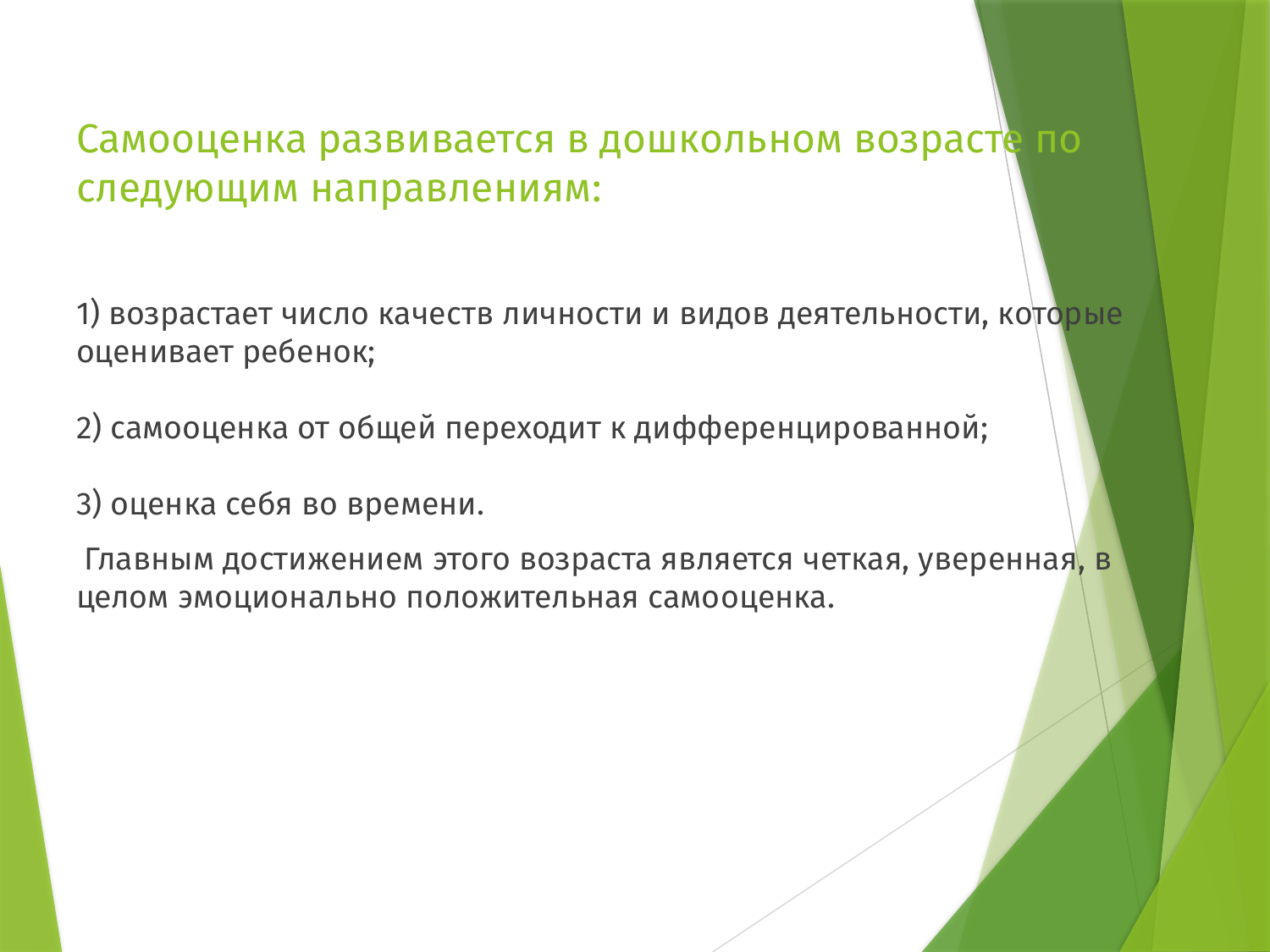

# Самооценка развивается в дошколь­ном возрасте по следующим направлениям:
1) возрастает число качеств личности и видов деятельности, которые оценивает ребенок;
2) самооценка от общей переходит к дифференцированной;
3) оценка себя во времени.
 Главным достижением этого возраста является четкая, уверенная, в целом эмоционально положительная само­оценка.